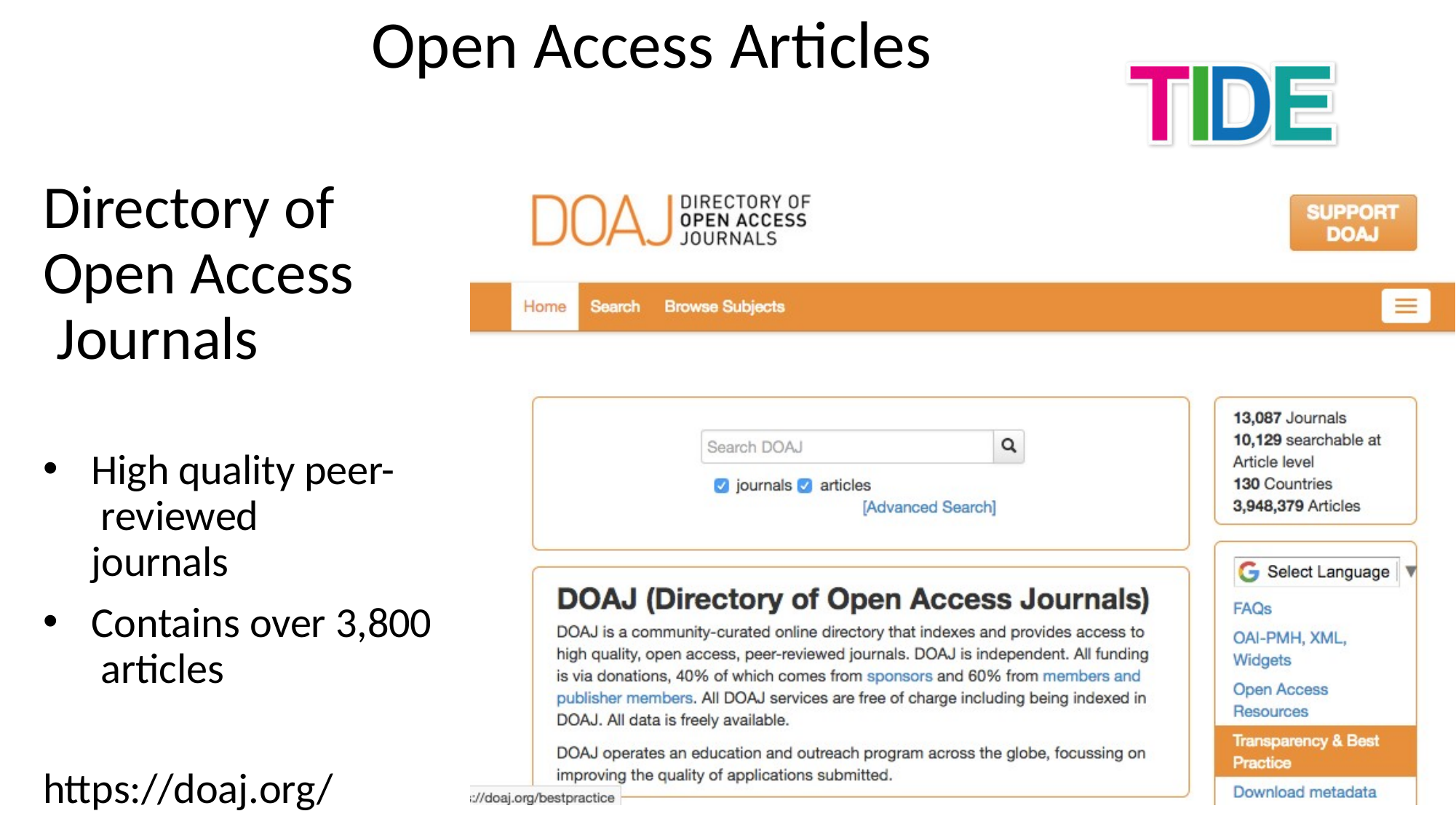

# Open Access Articles
Directory of  Open Access  Journals

High quality peer-  reviewed journals
Contains over 3,800  articles

https://doaj.org/